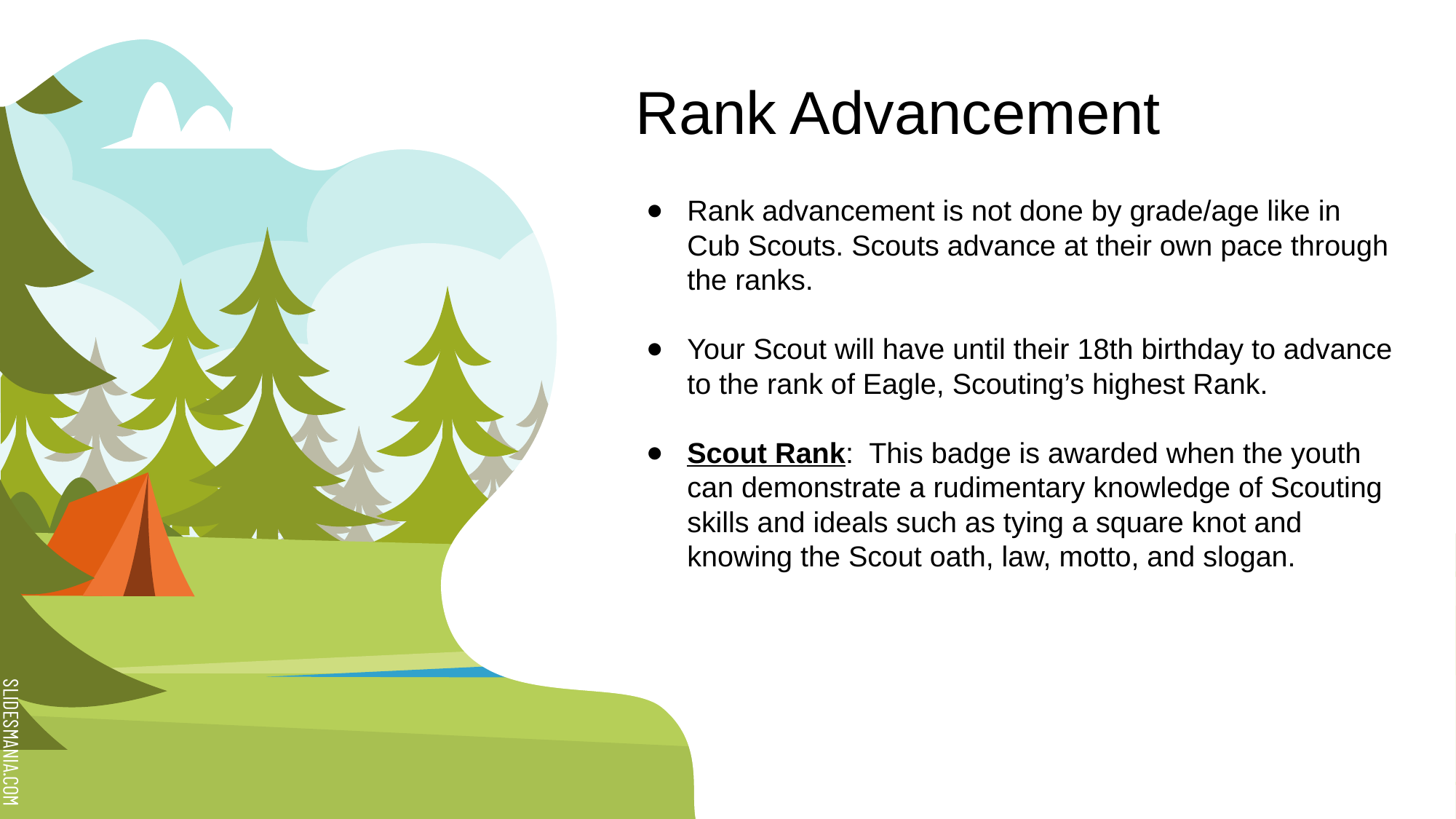

# Rank Advancement
Rank advancement is not done by grade/age like in Cub Scouts. Scouts advance at their own pace through the ranks.

Your Scout will have until their 18th birthday to advance to the rank of Eagle, Scouting’s highest Rank.

Scout Rank:  This badge is awarded when the youth can demonstrate a rudimentary knowledge of Scouting skills and ideals such as tying a square knot and knowing the Scout oath, law, motto, and slogan.